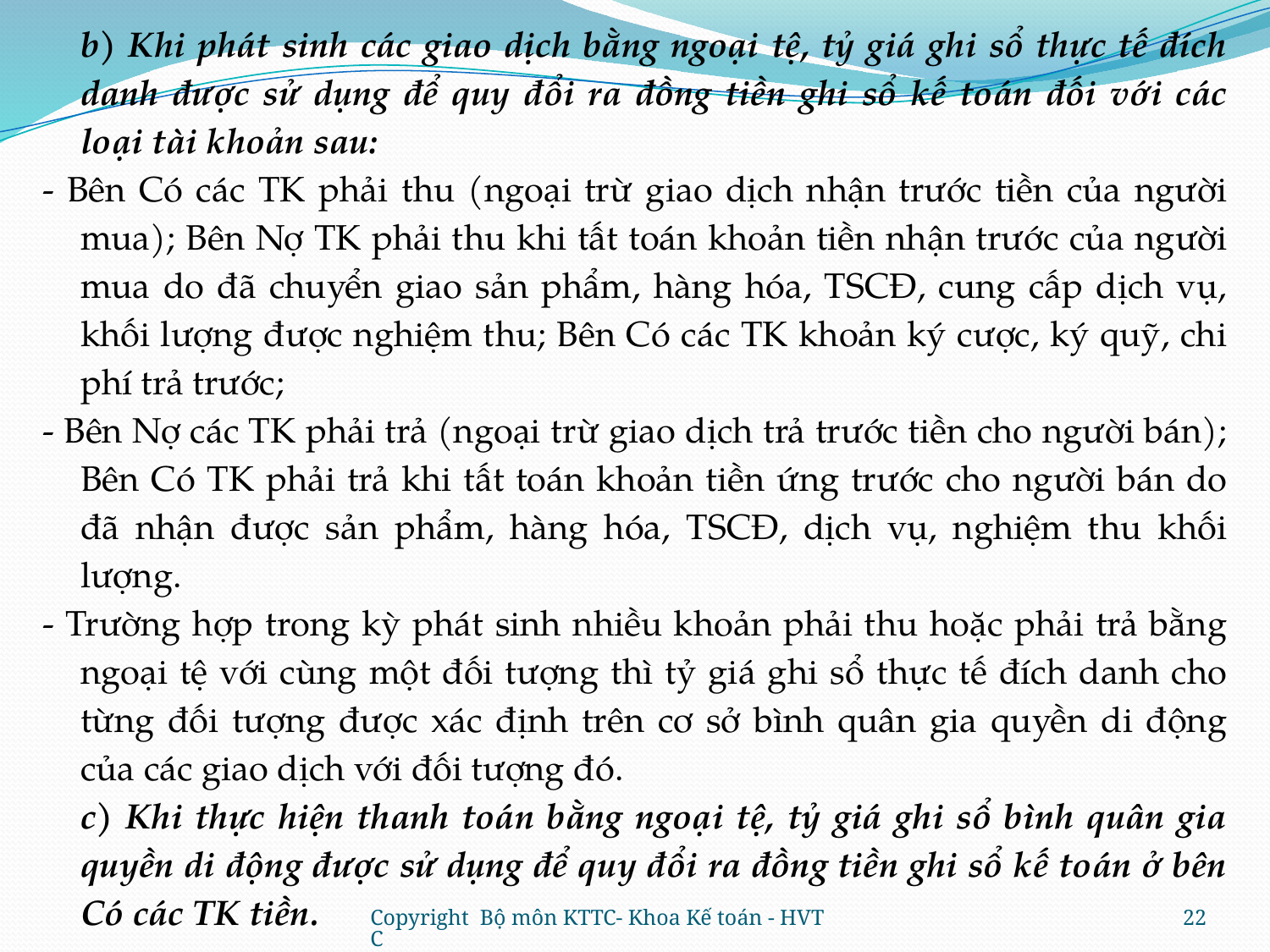

b) Khi phát sinh các giao dịch bằng ngoại tệ, tỷ giá ghi sổ thực tế đích danh được sử dụng để quy đổi ra đồng tiền ghi sổ kế toán đối với các loại tài khoản sau:
- Bên Có các TK phải thu (ngoại trừ giao dịch nhận trước tiền của người mua); Bên Nợ TK phải thu khi tất toán khoản tiền nhận trước của người mua do đã chuyển giao sản phẩm, hàng hóa, TSCĐ, cung cấp dịch vụ, khối lượng được nghiệm thu; Bên Có các TK khoản ký cược, ký quỹ, chi phí trả trước;
- Bên Nợ các TK phải trả (ngoại trừ giao dịch trả trước tiền cho người bán); Bên Có TK phải trả khi tất toán khoản tiền ứng trước cho người bán do đã nhận được sản phẩm, hàng hóa, TSCĐ, dịch vụ, nghiệm thu khối lượng.
- Trường hợp trong kỳ phát sinh nhiều khoản phải thu hoặc phải trả bằng ngoại tệ với cùng một đối tượng thì tỷ giá ghi sổ thực tế đích danh cho từng đối tượng được xác định trên cơ sở bình quân gia quyền di động của các giao dịch với đối tượng đó.
	c) Khi thực hiện thanh toán bằng ngoại tệ, tỷ giá ghi sổ bình quân gia quyền di động được sử dụng để quy đổi ra đồng tiền ghi sổ kế toán ở bên Có các TK tiền.

Copyright  Bộ môn KTTC- Khoa Kế toán - HVTC
22